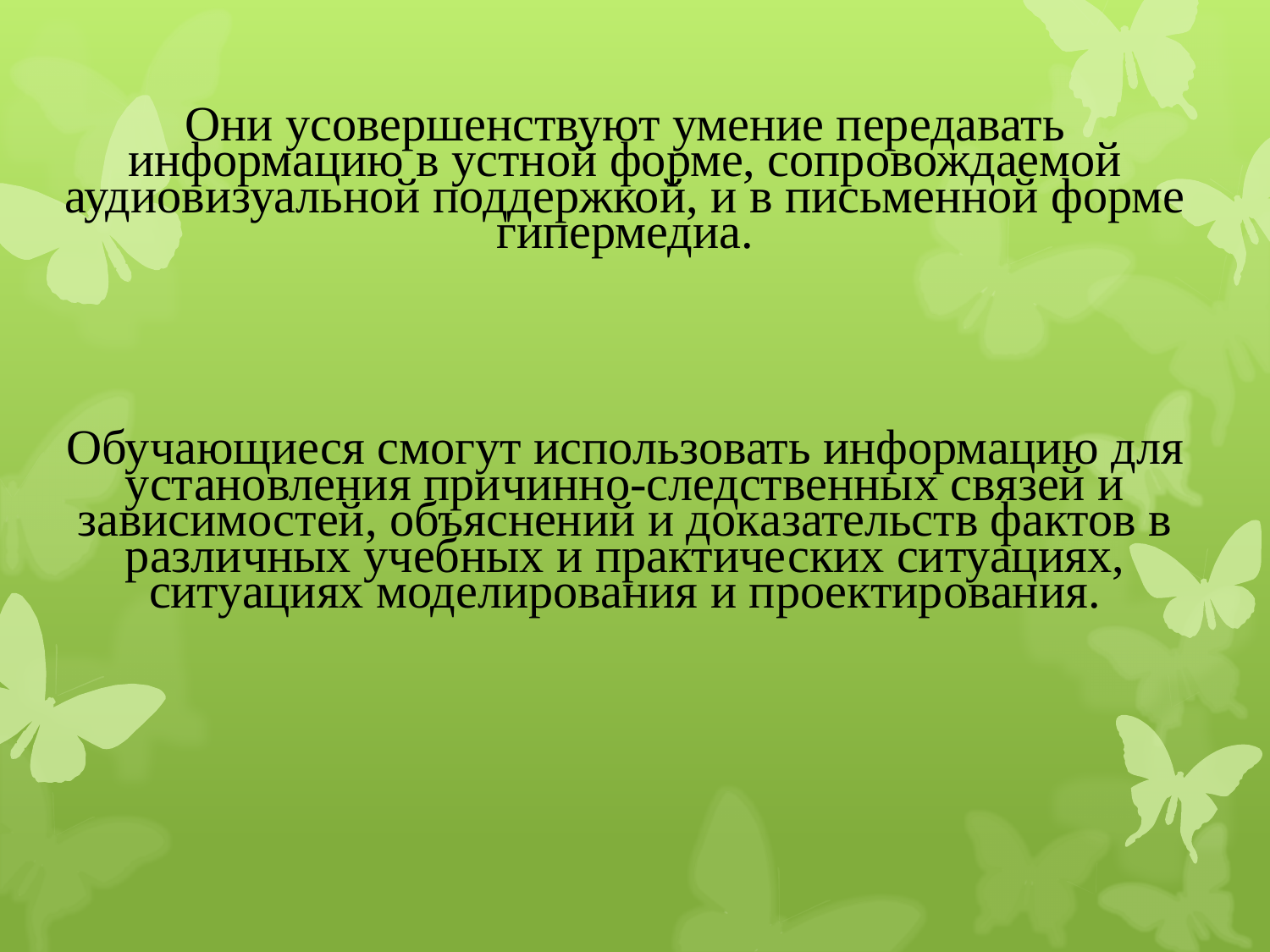

Они усовершенствуют умение передавать информацию в устной форме, сопровождаемой аудиовизуальной поддержкой, и в письменной форме гипермедиа.

Обучающиеся смогут использовать информацию для установления причинно-следственных связей и зависимостей, объяснений и доказательств фактов в различных учебных и практических ситуациях, ситуациях моделирования и проектирования.